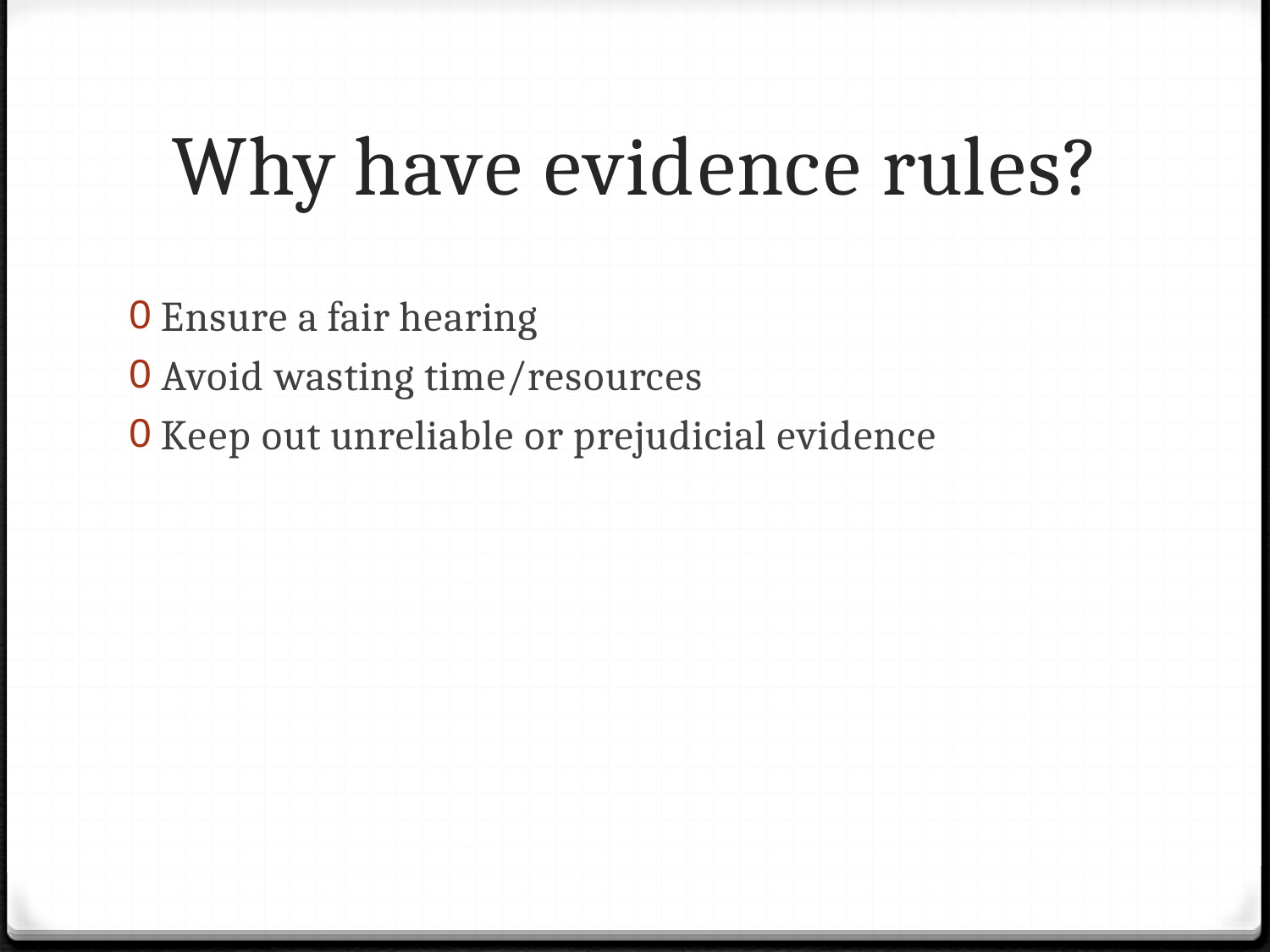

# Why have evidence rules?
Ensure a fair hearing
Avoid wasting time/resources
Keep out unreliable or prejudicial evidence